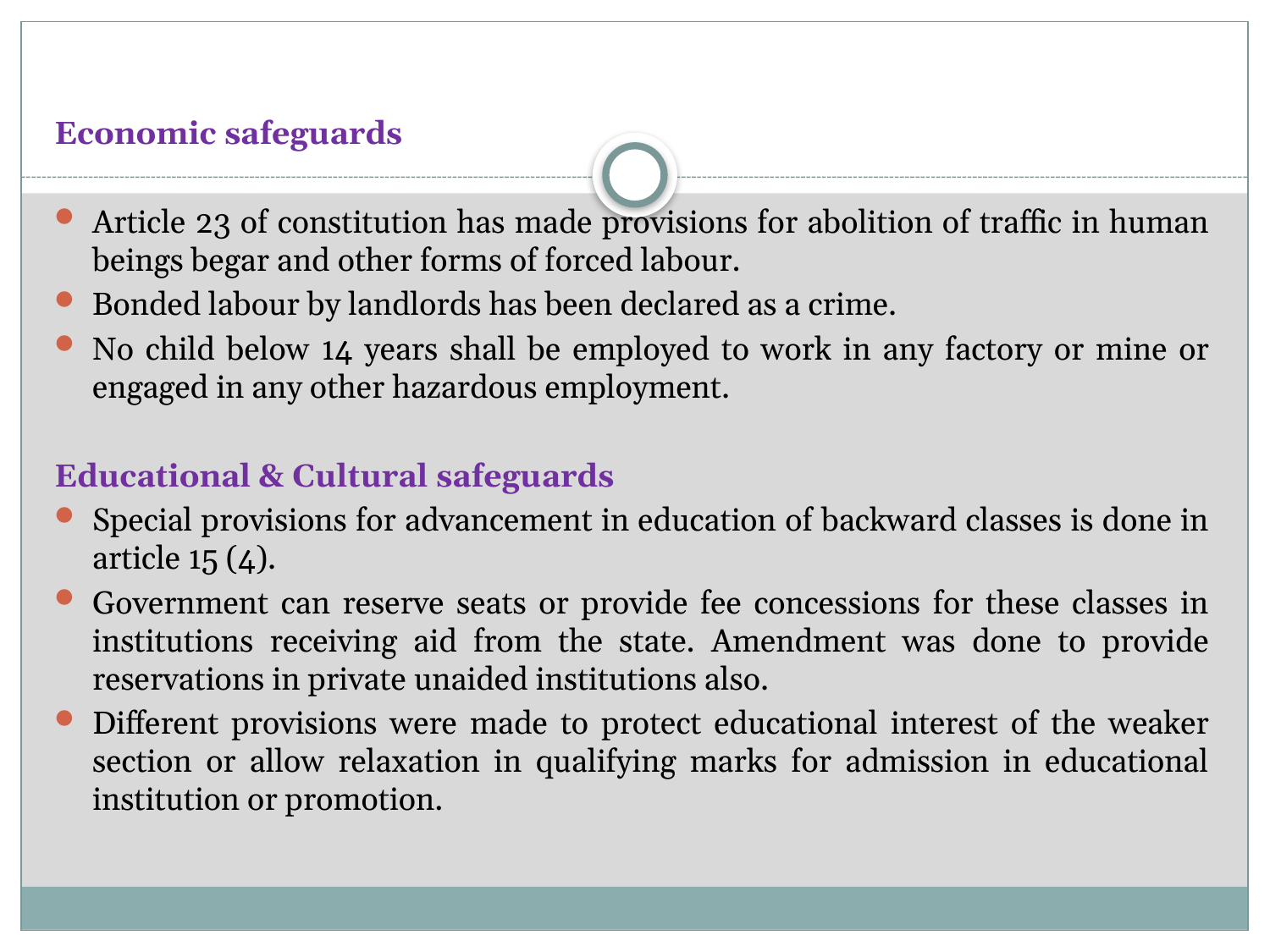

#
Economic safeguards

Article 23 of constitution has made provisions for abolition of traffic in human beings begar and other forms of forced labour.
Bonded labour by landlords has been declared as a crime.
No child below 14 years shall be employed to work in any factory or mine or engaged in any other hazardous employment.

Educational & Cultural safeguards
Special provisions for advancement in education of backward classes is done in article 15 (4).
Government can reserve seats or provide fee concessions for these classes in institutions receiving aid from the state. Amendment was done to provide reservations in private unaided institutions also.
Different provisions were made to protect educational interest of the weaker section or allow relaxation in qualifying marks for admission in educational institution or promotion.